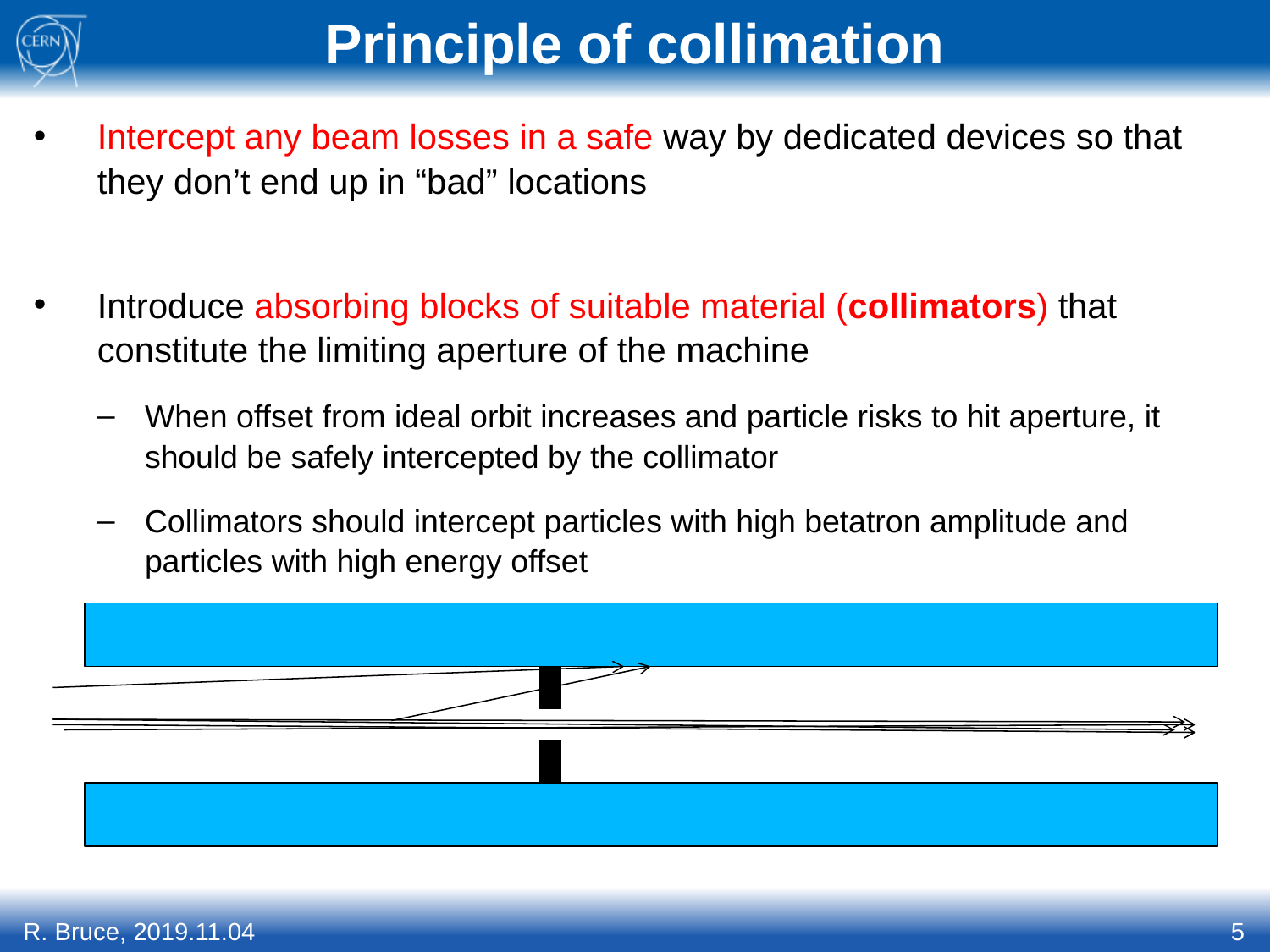

# Principle of collimation
Intercept any beam losses in a safe way by dedicated devices so that they don’t end up in “bad” locations

Introduce absorbing blocks of suitable material (collimators) that constitute the limiting aperture of the machine
When offset from ideal orbit increases and particle risks to hit aperture, it should be safely intercepted by the collimator
Collimators should intercept particles with high betatron amplitude and particles with high energy offset

R. Bruce, 2019.11.04
5